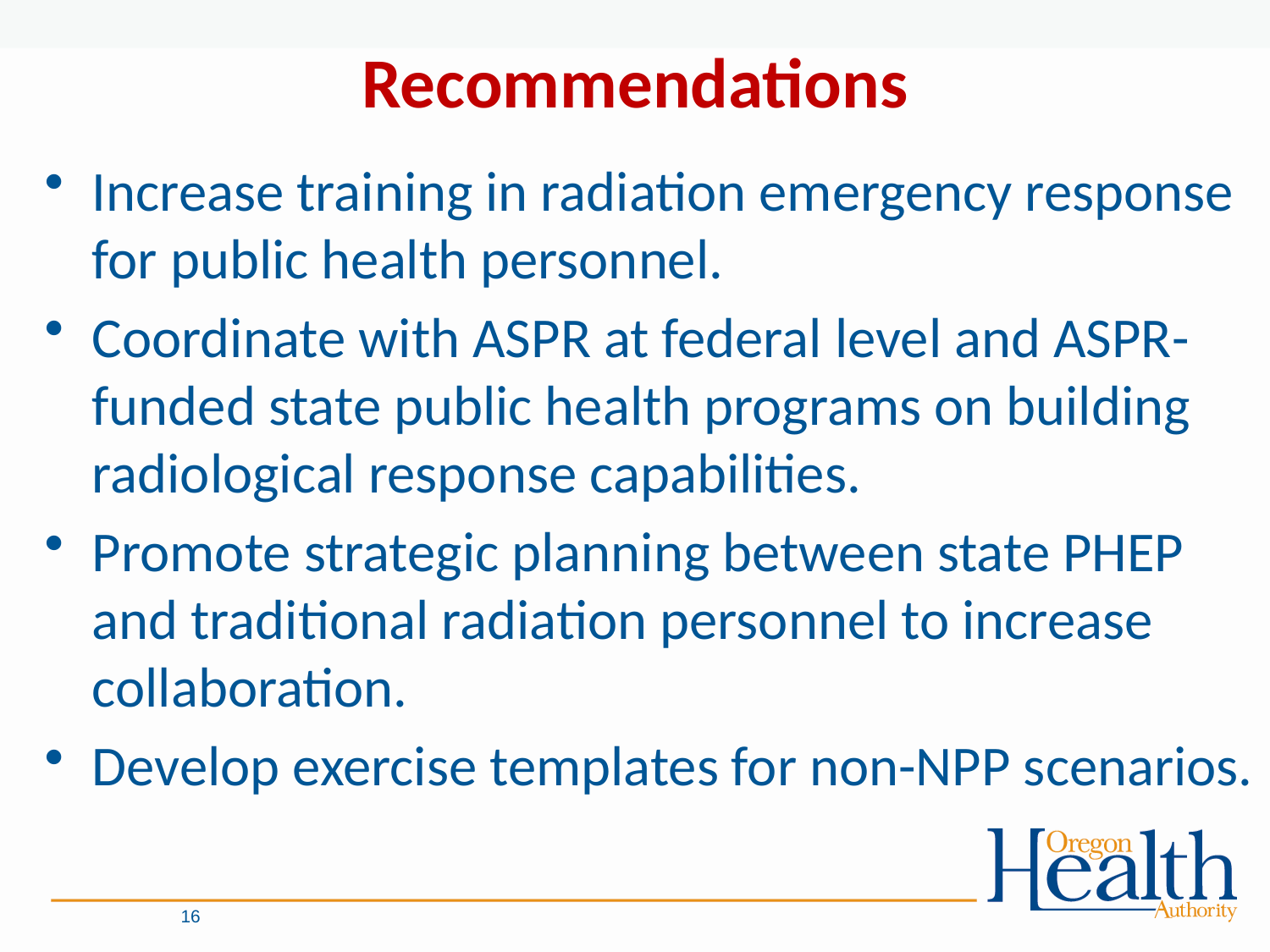

# Recommendations
Increase training in radiation emergency response for public health personnel.
Coordinate with ASPR at federal level and ASPR-funded state public health programs on building radiological response capabilities.
Promote strategic planning between state PHEP and traditional radiation personnel to increase collaboration.
Develop exercise templates for non-NPP scenarios.

16